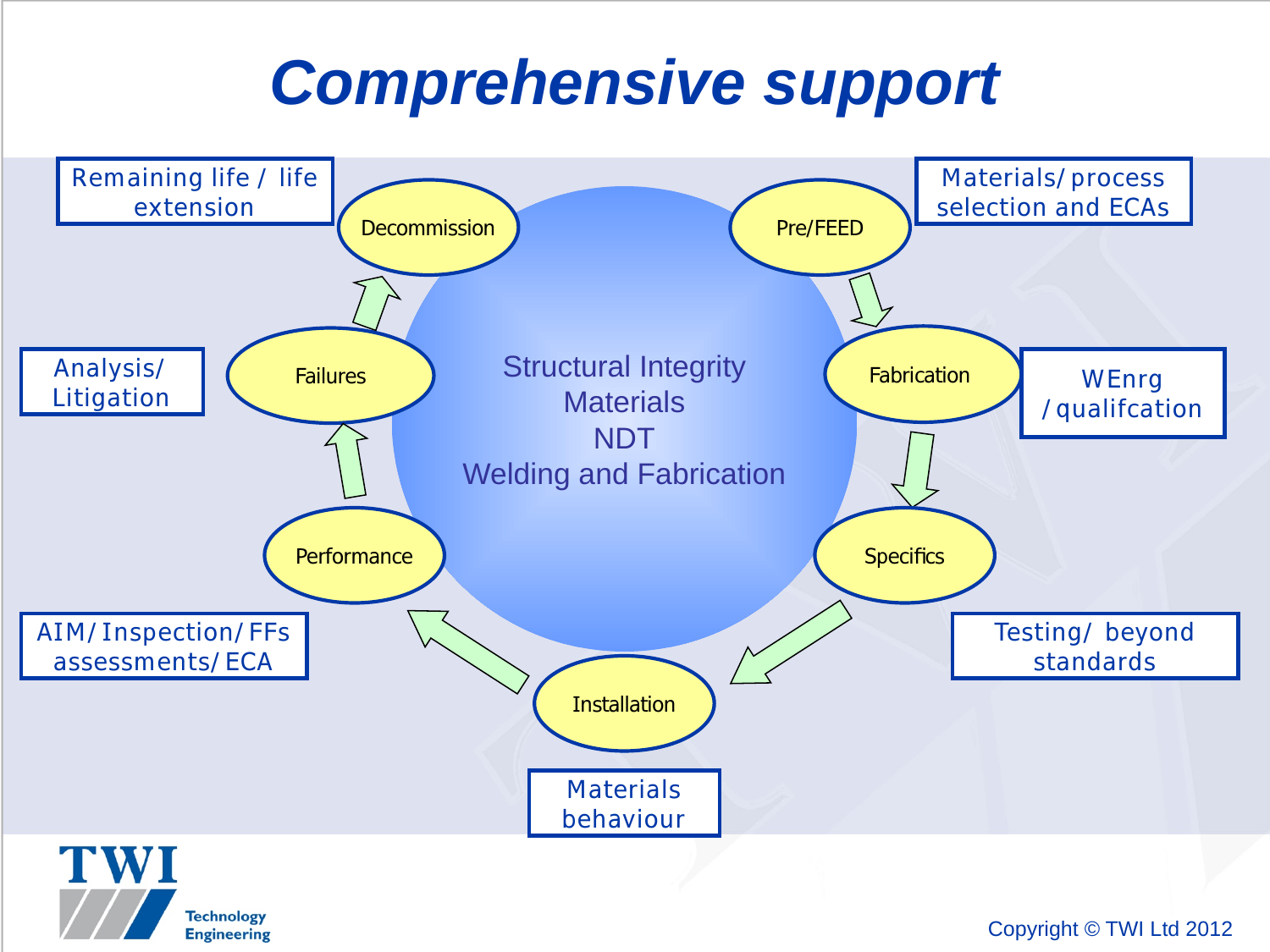

# Comprehensive support
Remaining life / life extension
Decommission
Materials/process selection and ECAs
Pre/FEED

Structural Integrity
Materials
NDT
Welding and Fabrication

Failures
Analysis/
Litigation
Fabrication
WEnrg
/qualifcation

Performance
AIM/Inspection/FFs assessments/ECA
Specifics
Testing/ beyond standards

Installation
Materials behaviour